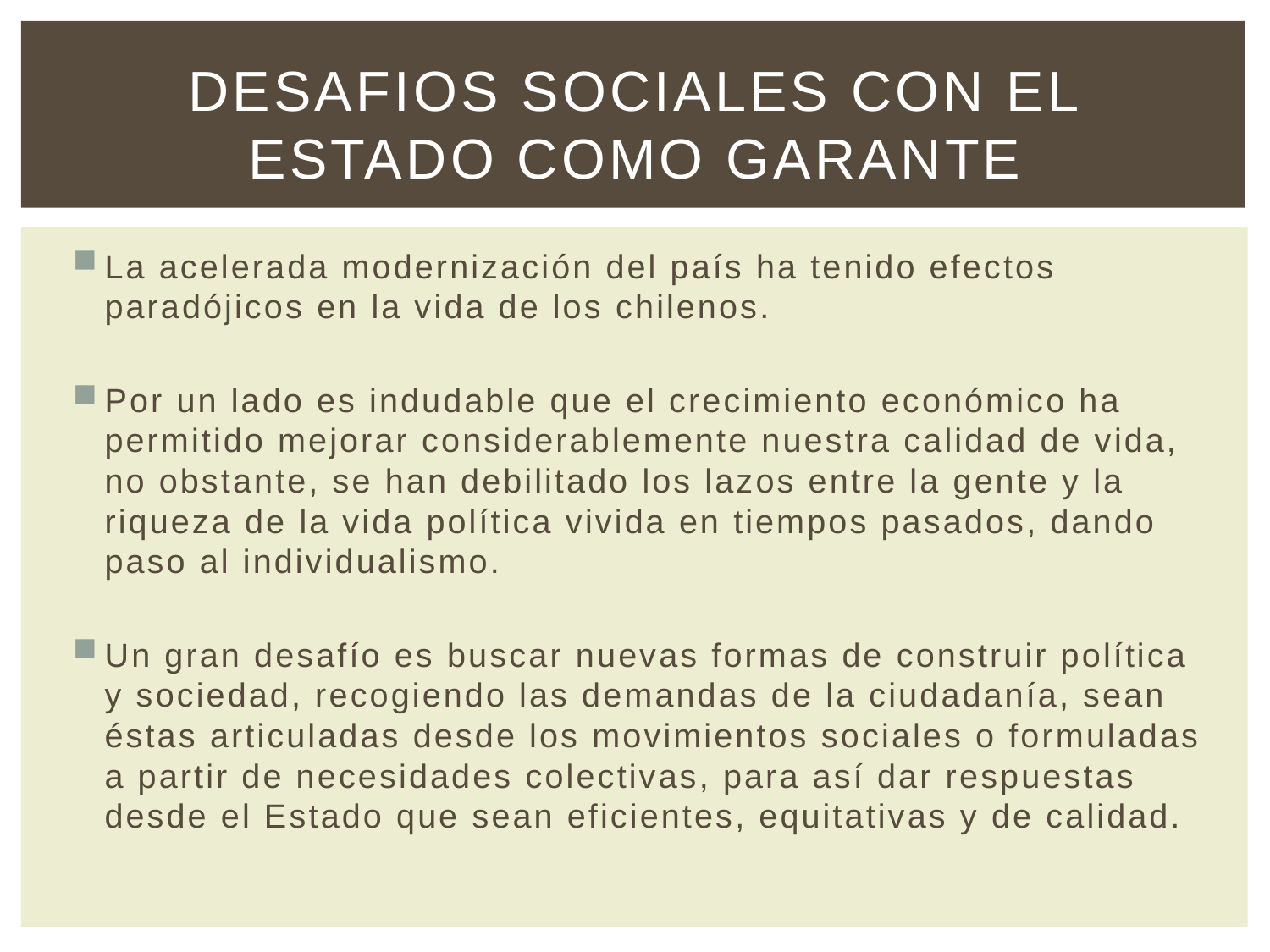

# DESAFIOS SOCIALES CON EL ESTADO COMO GARANTE
La acelerada modernización del país ha tenido efectos paradójicos en la vida de los chilenos.

Por un lado es indudable que el crecimiento económico ha permitido mejorar considerablemente nuestra calidad de vida, no obstante, se han debilitado los lazos entre la gente y la riqueza de la vida política vivida en tiempos pasados, dando paso al individualismo.

Un gran desafío es buscar nuevas formas de construir política y sociedad, recogiendo las demandas de la ciudadanía, sean éstas articuladas desde los movimientos sociales o formuladas a partir de necesidades colectivas, para así dar respuestas desde el Estado que sean eficientes, equitativas y de calidad.